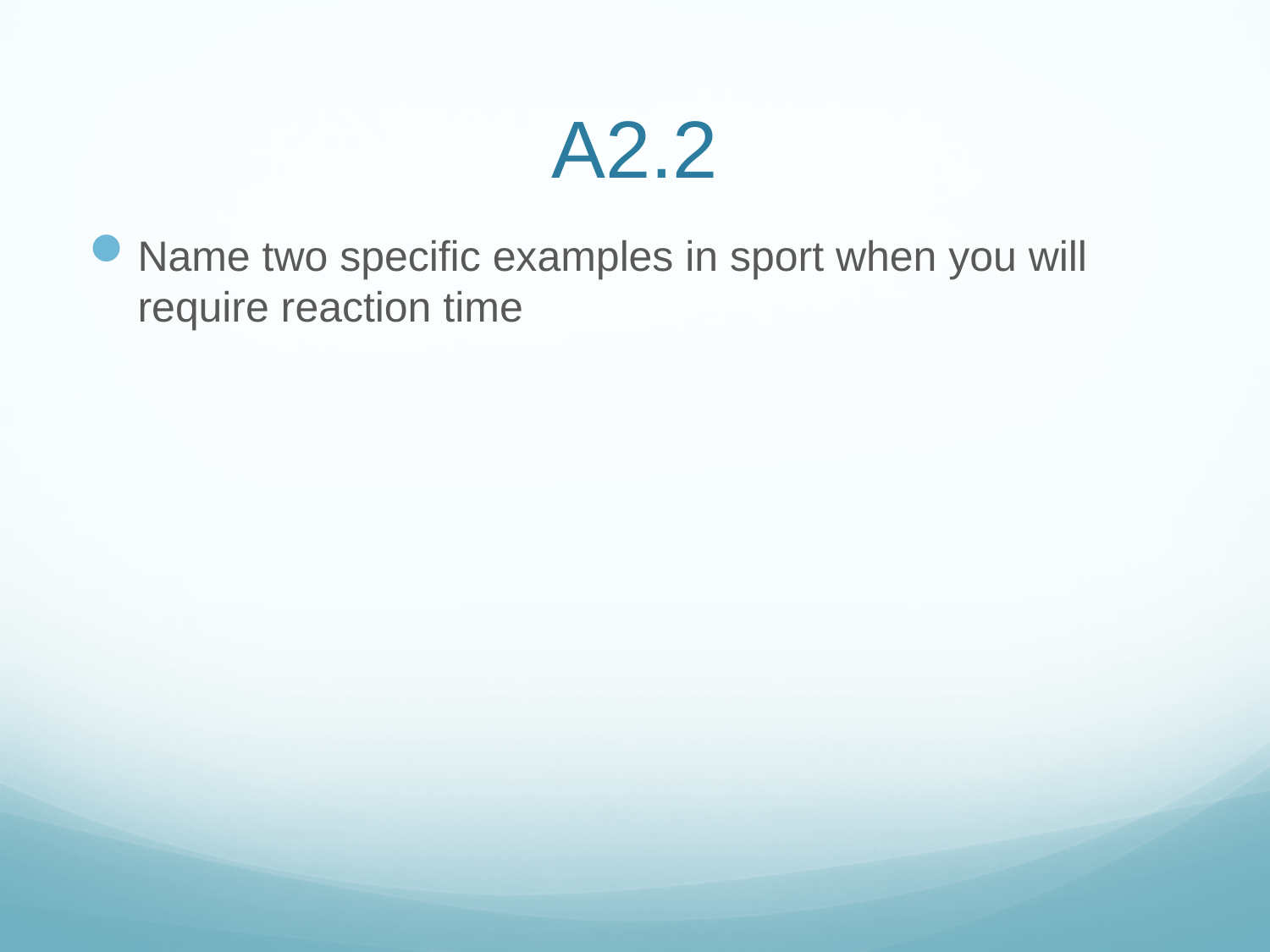

# A2.2
Name two specific examples in sport when you will require reaction time